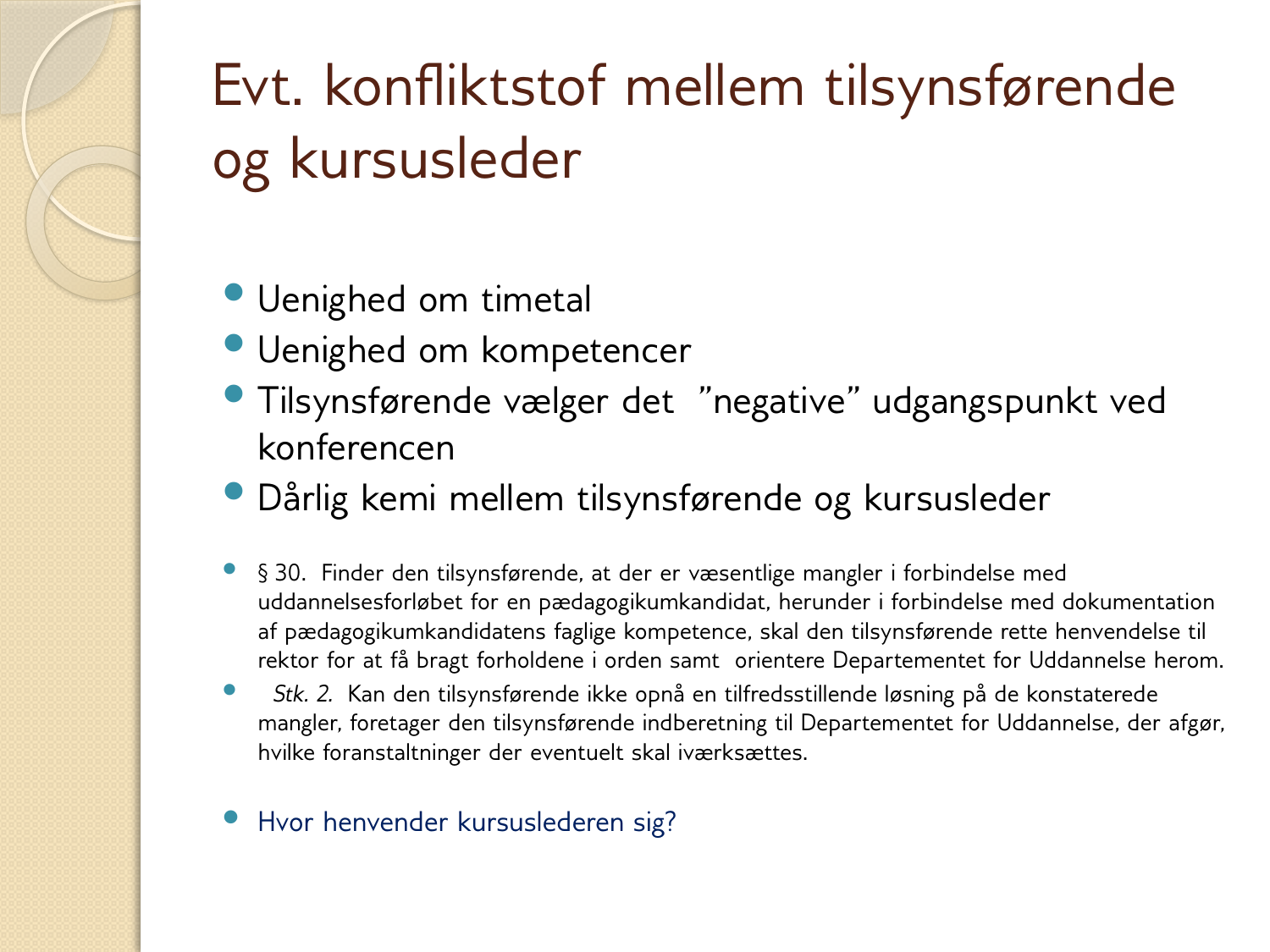

# Evt. konfliktstof mellem tilsynsførende og kursusleder

Uenighed om timetal
Uenighed om kompetencer
Tilsynsførende vælger det  ”negative” udgangspunkt ved konferencen
Dårlig kemi mellem tilsynsførende og kursusleder

§ 30.  Finder den tilsynsførende, at der er væsentlige mangler i forbindelse med uddannelsesforløbet for en pædagogikumkandidat, herunder i forbindelse med dokumentation af pædagogikumkandidatens faglige kompetence, skal den tilsynsførende rette henvendelse til rektor for at få bragt forholdene i orden samt  orientere Departementet for Uddannelse herom.
  Stk. 2.  Kan den tilsynsførende ikke opnå en tilfredsstillende løsning på de konstaterede mangler, foretager den tilsynsførende indberetning til Departementet for Uddannelse, der afgør, hvilke foranstaltninger der eventuelt skal iværksættes.

Hvor henvender kursuslederen sig?